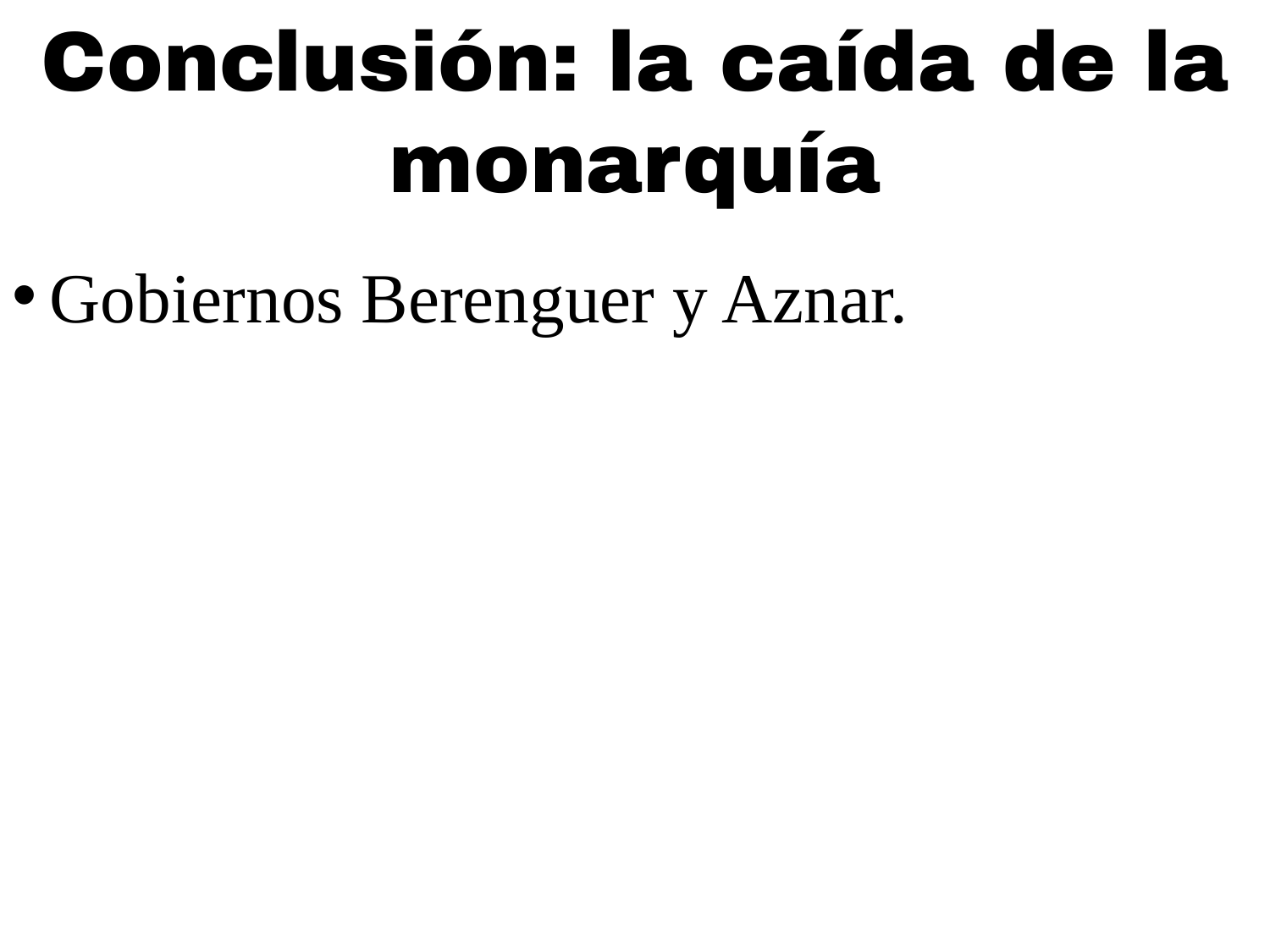

Conclusión: la caída de la monarquía
Gobiernos Berenguer y Aznar.